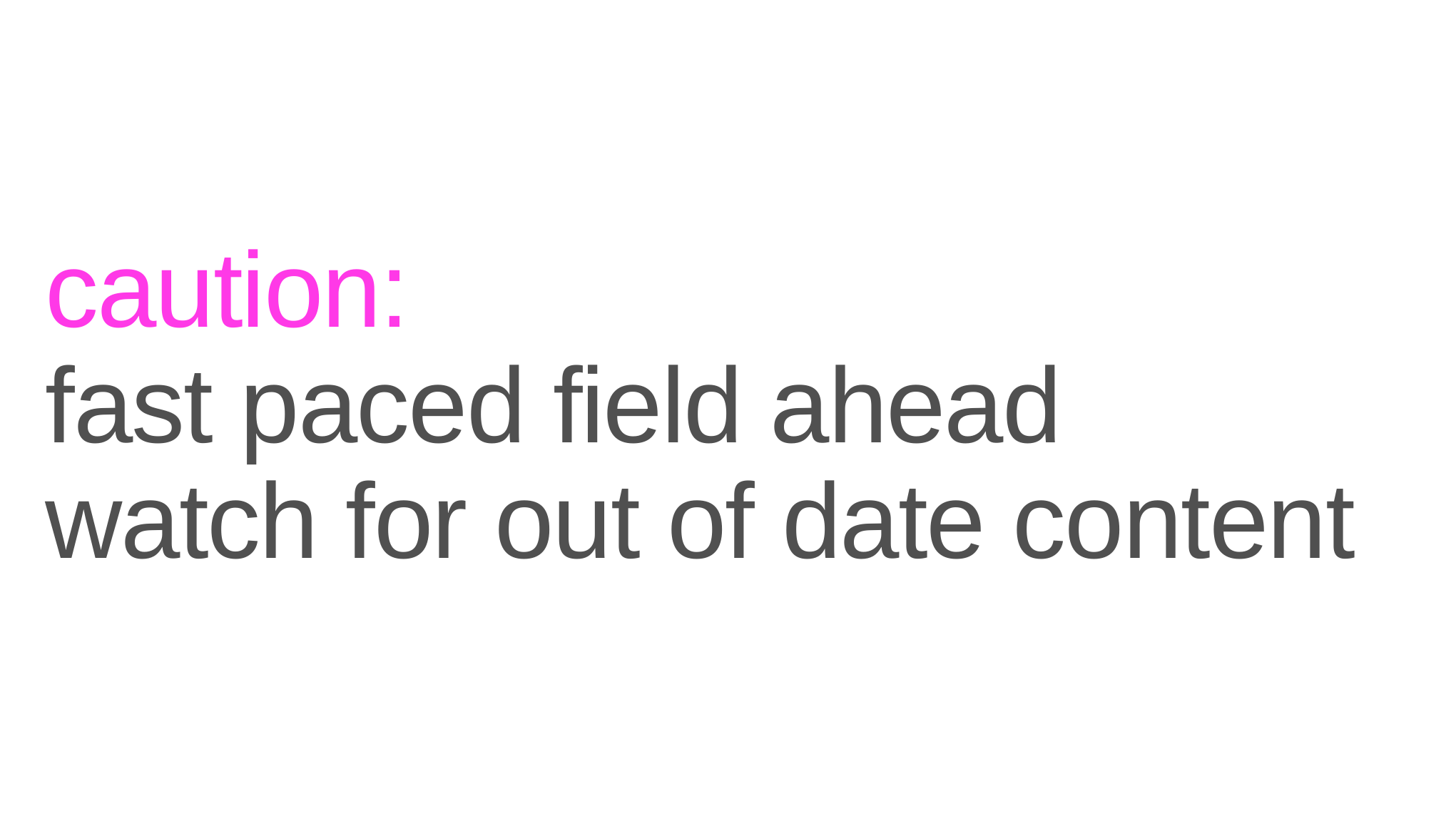

# caution: fast paced field ahead watch for out of date content